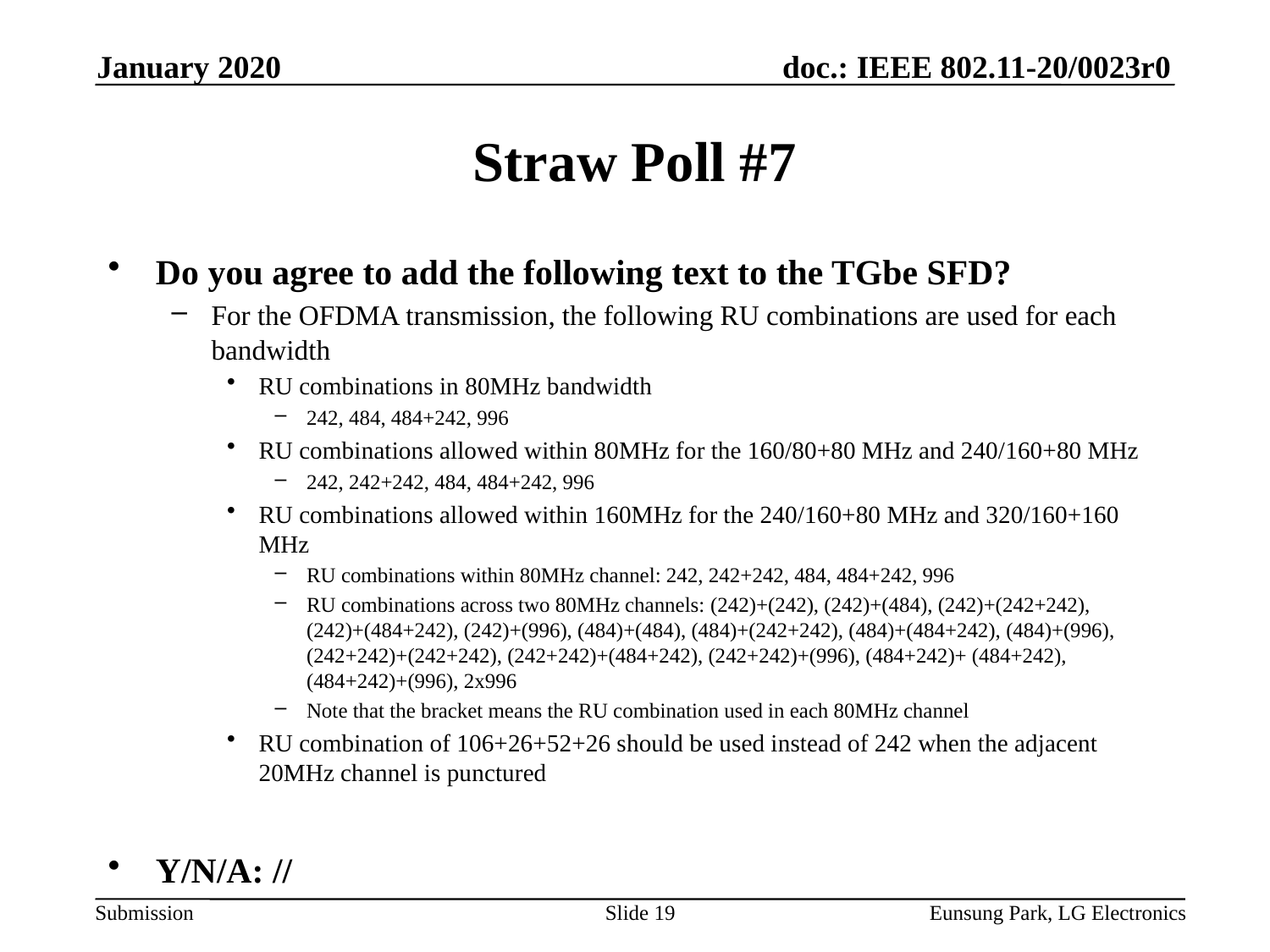

January 2020
# Straw Poll #7
Do you agree to add the following text to the TGbe SFD?
For the OFDMA transmission, the following RU combinations are used for each bandwidth
RU combinations in 80MHz bandwidth
242, 484, 484+242, 996
RU combinations allowed within 80MHz for the 160/80+80 MHz and 240/160+80 MHz
242, 242+242, 484, 484+242, 996
RU combinations allowed within 160MHz for the 240/160+80 MHz and 320/160+160 MHz
RU combinations within 80MHz channel: 242, 242+242, 484, 484+242, 996
RU combinations across two 80MHz channels: (242)+(242), (242)+(484), (242)+(242+242), (242)+(484+242), (242)+(996), (484)+(484), (484)+(242+242), (484)+(484+242), (484)+(996), (242+242)+(242+242), (242+242)+(484+242), (242+242)+(996), (484+242)+ (484+242), (484+242)+(996), 2x996
Note that the bracket means the RU combination used in each 80MHz channel
RU combination of 106+26+52+26 should be used instead of 242 when the adjacent 20MHz channel is punctured

Y/N/A: //
Slide 19
Eunsung Park, LG Electronics